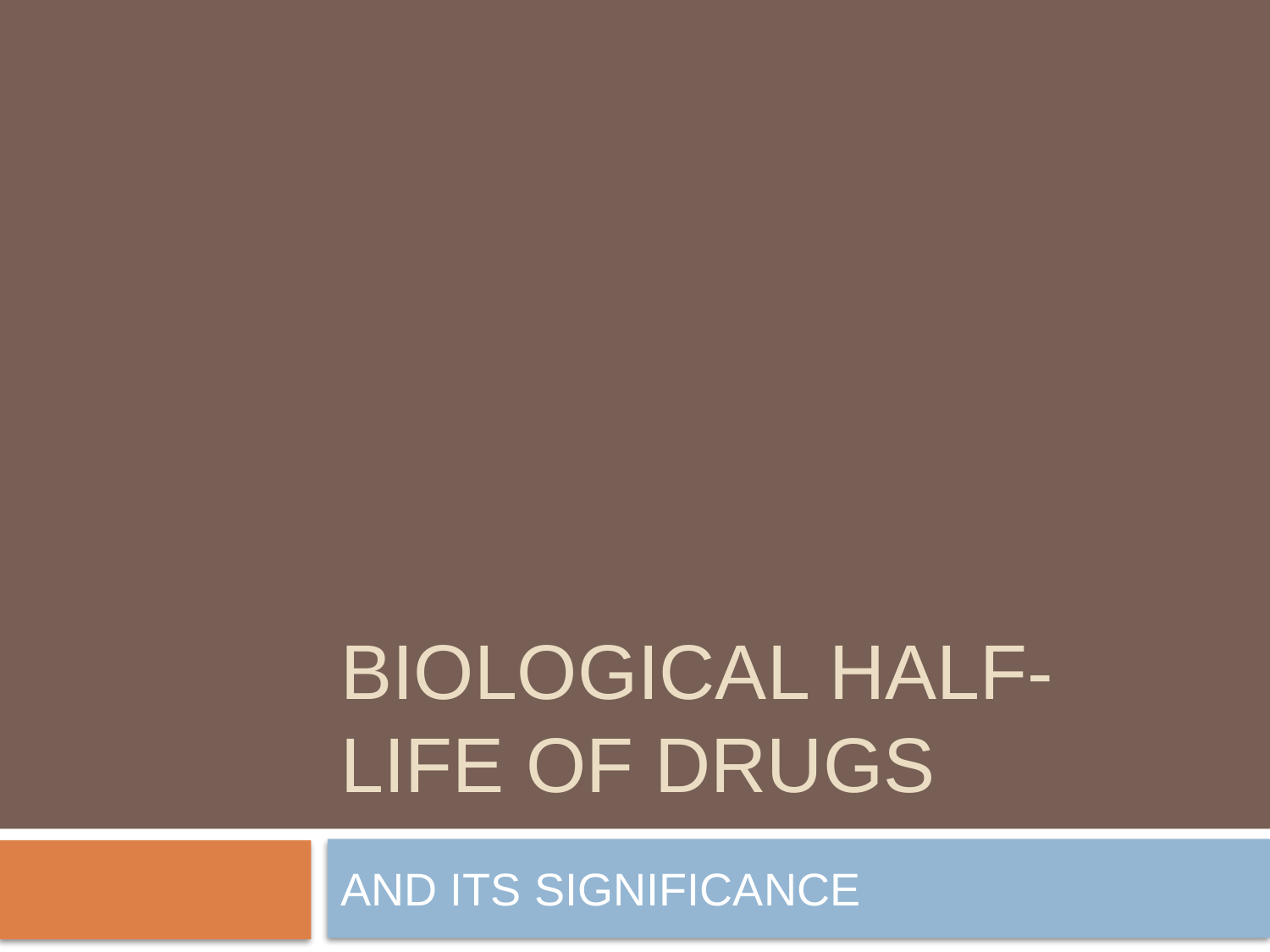

# BIOLOGICAL HALF-LIFE OF DRUGS
AND ITS SIGNIFICANCE